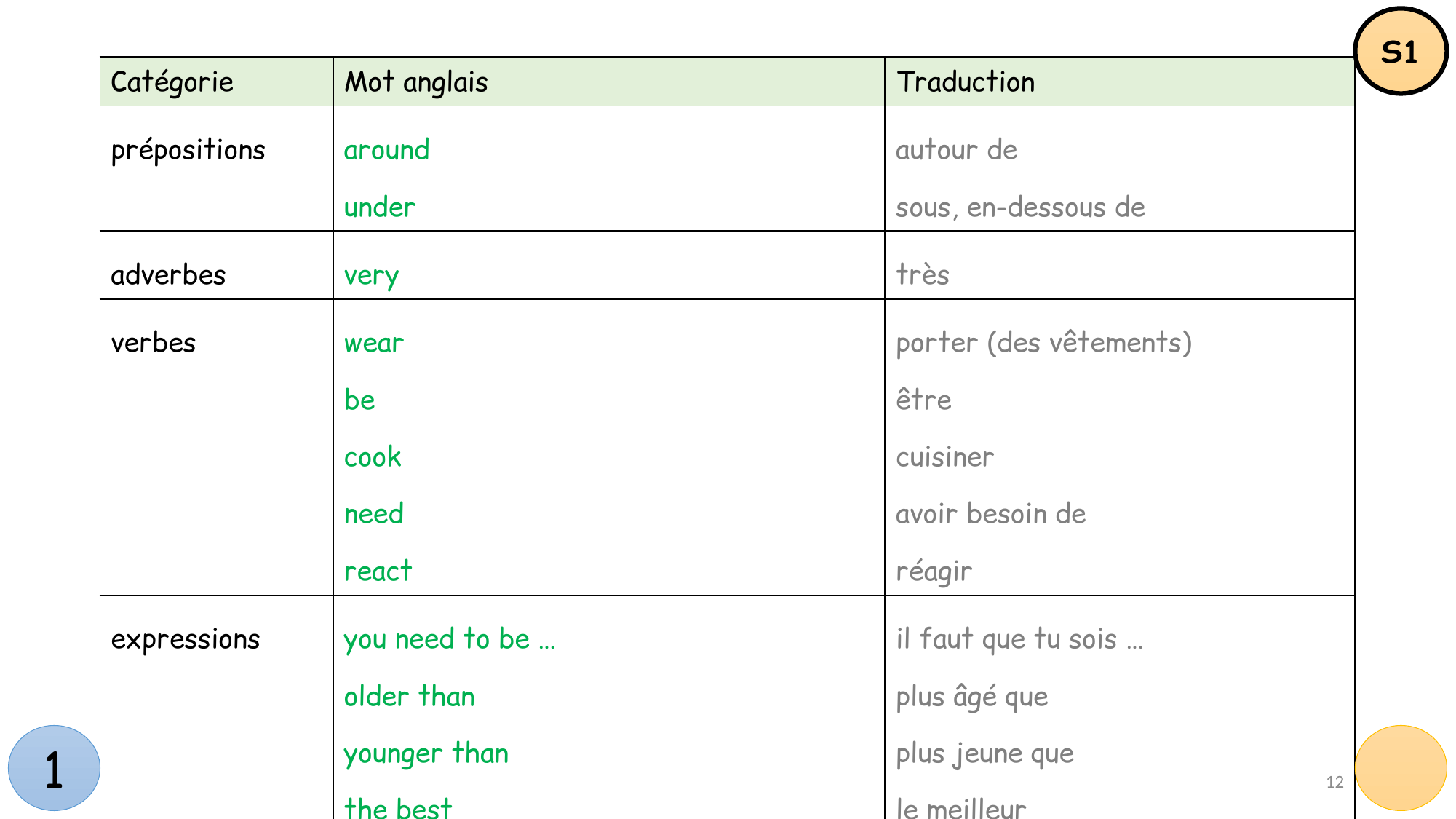

S1
| Catégorie | Mot anglais | Traduction |
| --- | --- | --- |
| prépositions | around under | autour de sous, en-dessous de |
| adverbes | very | très |
| verbes | wear be cook need react | porter (des vêtements) être cuisiner avoir besoin de réagir |
| expressions | you need to be … older than younger than the best sense of humor | il faut que tu sois … plus âgé que plus jeune que le meilleur sens de l’humour |
1

12